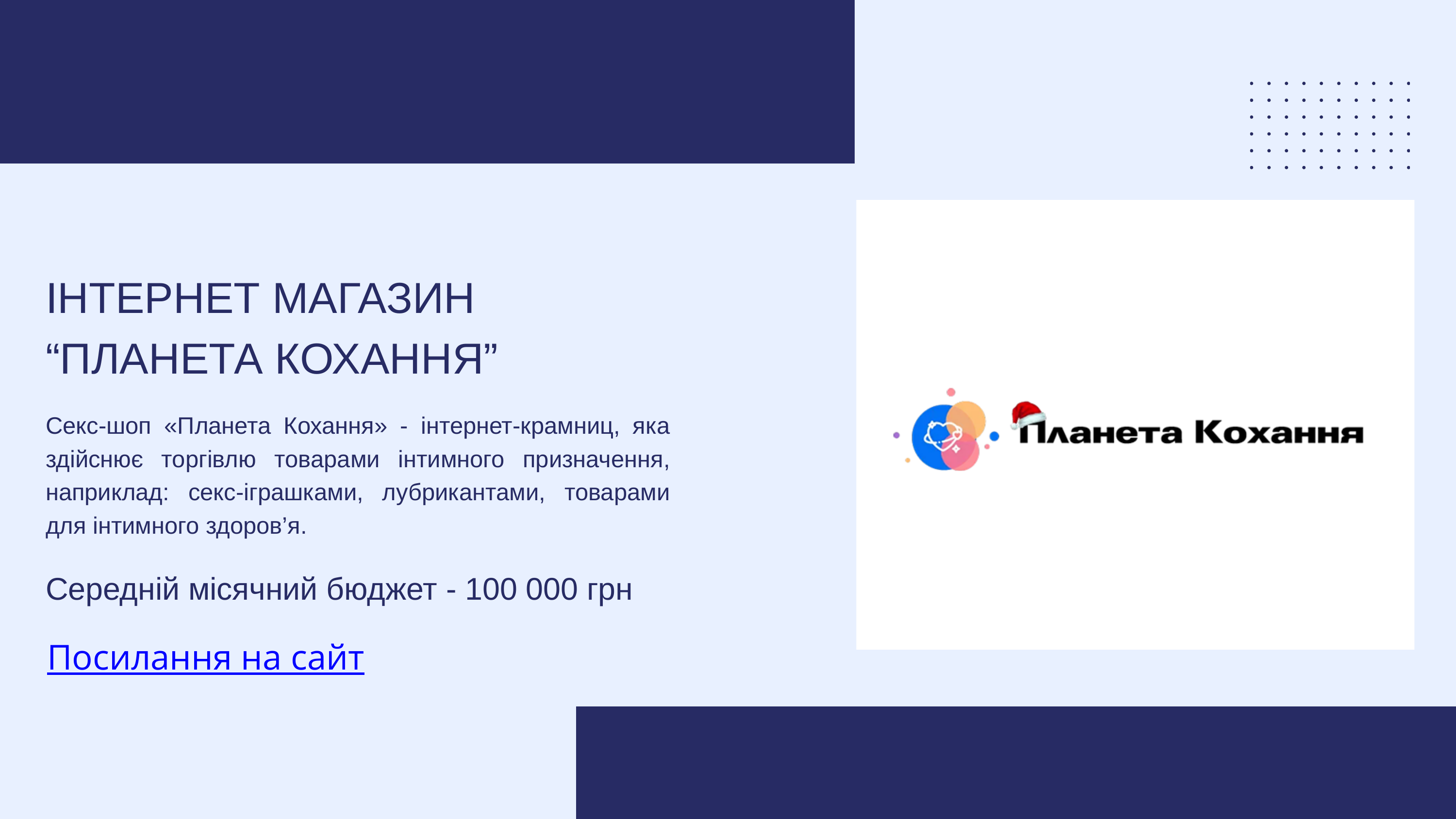

ІНТЕРНЕТ МАГАЗИН
“ПЛАНЕТА КОХАННЯ”
Секс-шоп «Планета Кохання» - інтернет-крамниц, яка здійснює торгівлю товарами інтимного призначення, наприклад: секс-іграшками, лубрикантами, товарами для інтимного здоров’я.

Середній місячний бюджет - 100 000 грн
Посилання на сайт